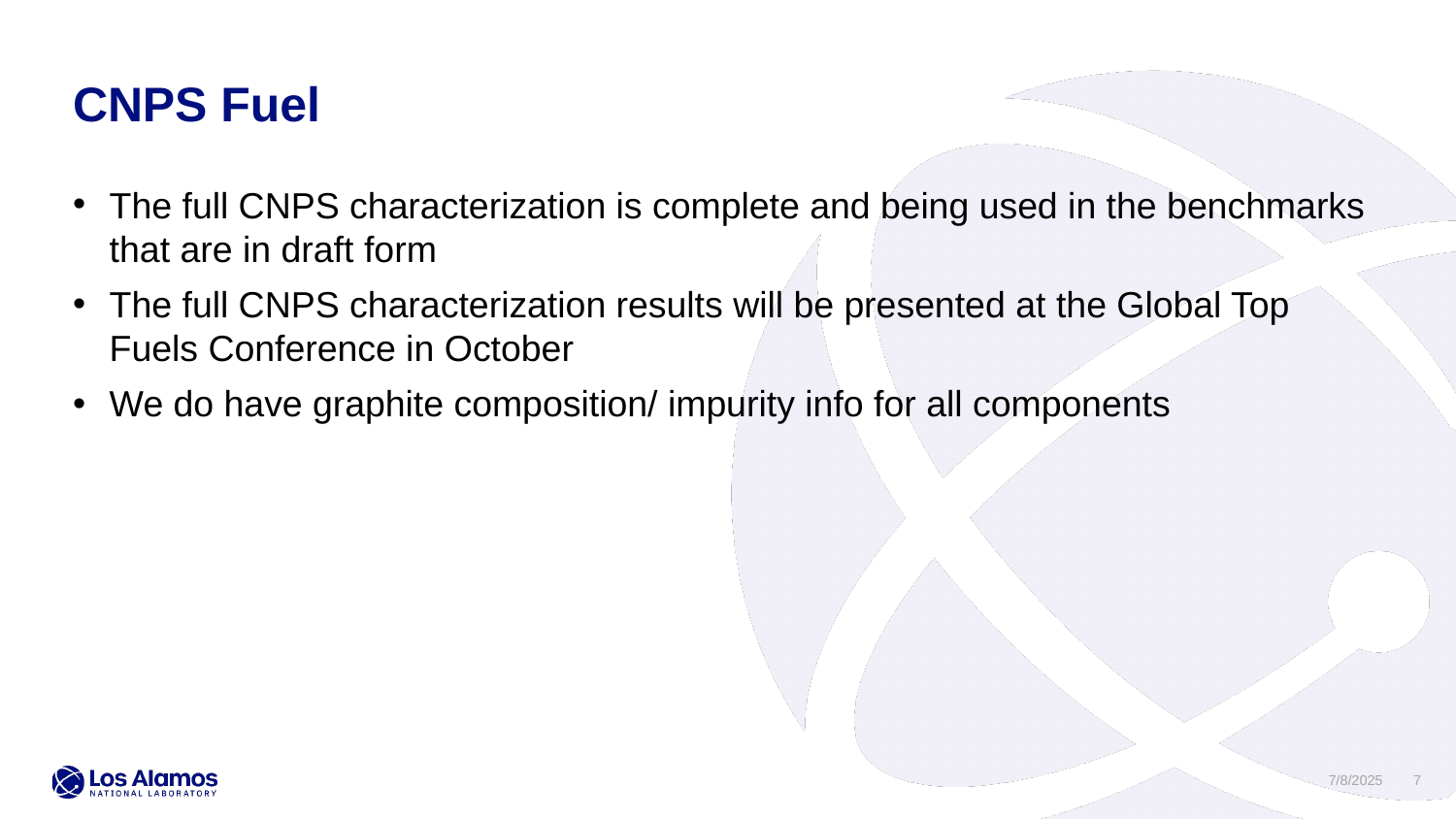

CNPS Fuel
The full CNPS characterization is complete and being used in the benchmarks that are in draft form
The full CNPS characterization results will be presented at the Global Top Fuels Conference in October
We do have graphite composition/ impurity info for all components